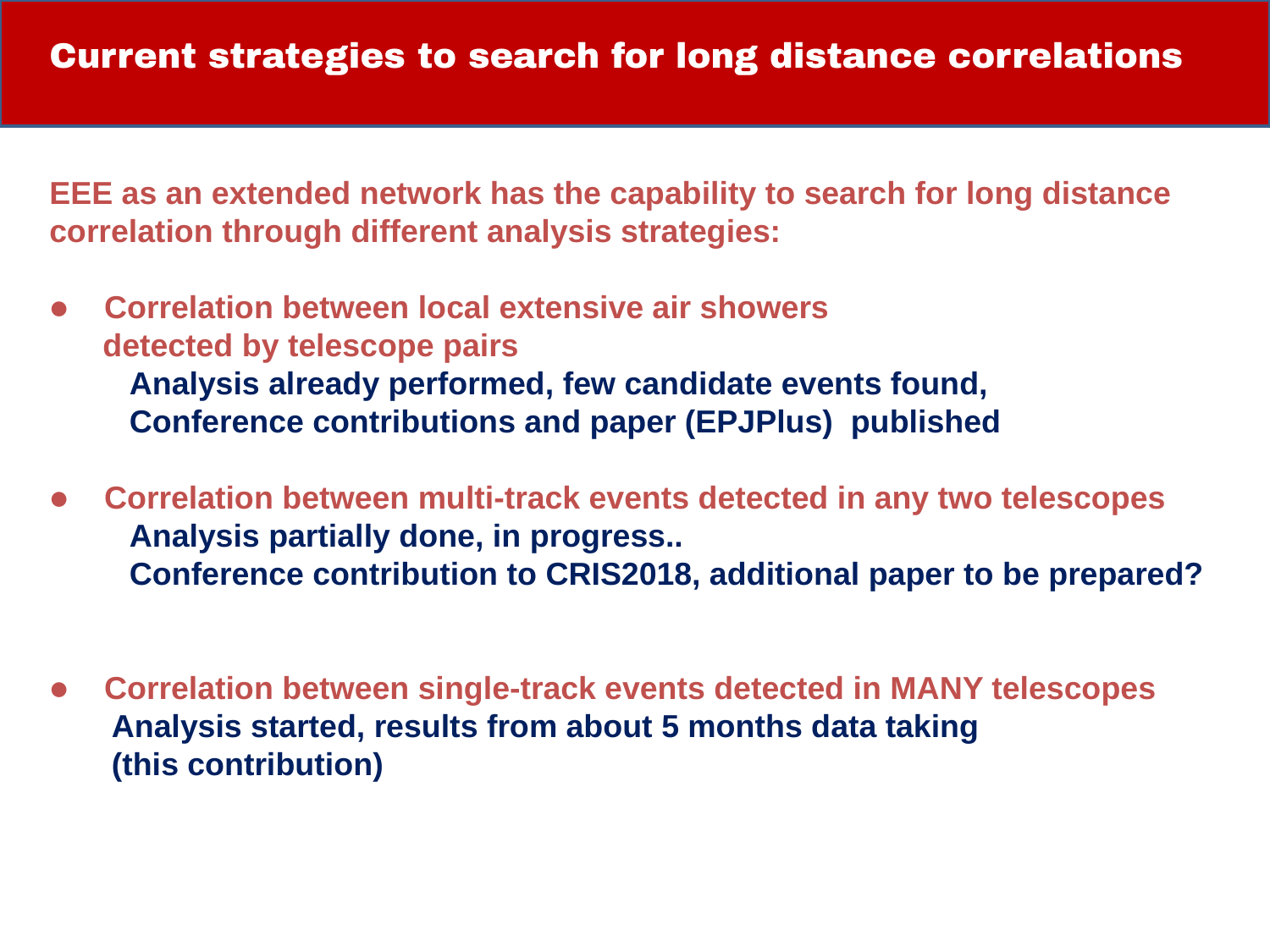

Current strategies to search for long distance correlations
EEE as an extended network has the capability to search for long distance correlation through different analysis strategies:

●    Correlation between local extensive air showers
      detected by telescope pairs
         Analysis already performed, few candidate events found,
         Conference contributions and paper (EPJPlus)  published

●    Correlation between multi-track events detected in any two telescopes
         Analysis partially done, in progress..
         Conference contribution to CRIS2018, additional paper to be prepared?

●    Correlation between single-track events detected in MANY telescopes
       Analysis started, results from about 5 months data taking
       (this contribution)